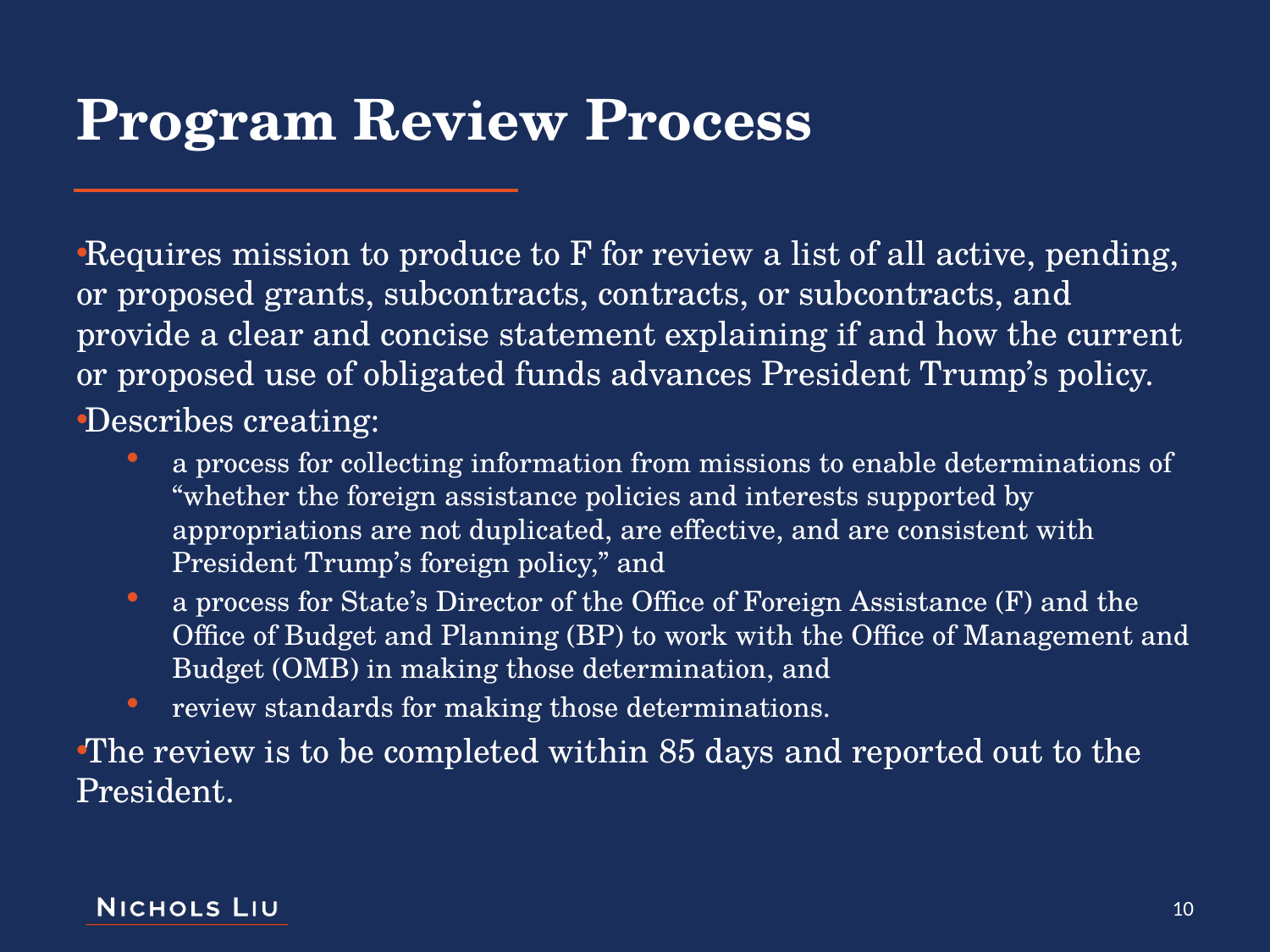

# Program Review Process
Requires mission to produce to F for review a list of all active, pending, or proposed grants, subcontracts, contracts, or subcontracts, and provide a clear and concise statement explaining if and how the current or proposed use of obligated funds advances President Trump’s policy.
Describes creating:
a process for collecting information from missions to enable determinations of “whether the foreign assistance policies and interests supported by appropriations are not duplicated, are effective, and are consistent with President Trump’s foreign policy,” and
a process for State’s Director of the Office of Foreign Assistance (F) and the Office of Budget and Planning (BP) to work with the Office of Management and Budget (OMB) in making those determination, and
review standards for making those determinations.
The review is to be completed within 85 days and reported out to the President.

10